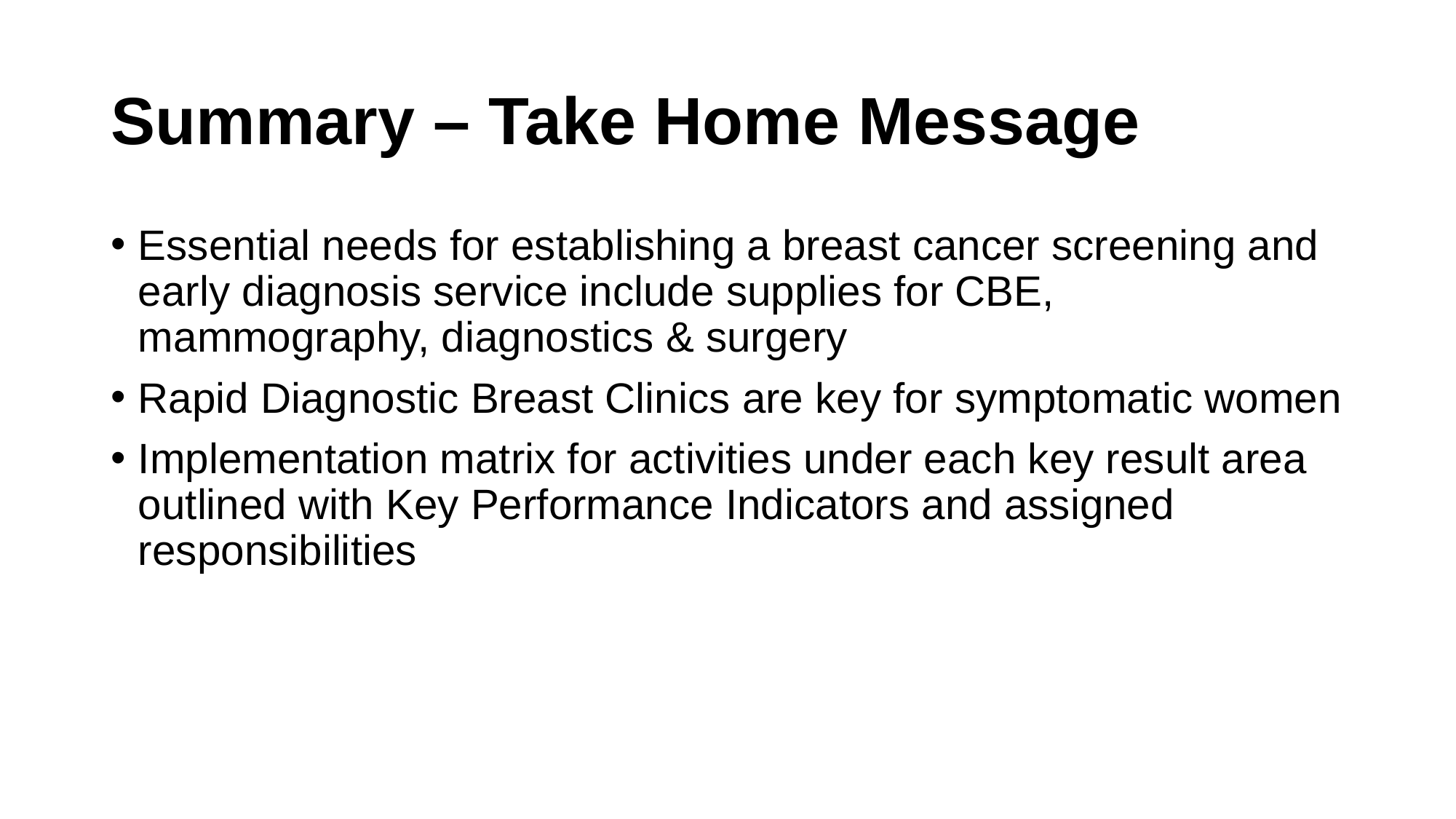

# Summary – Take Home Message
Essential needs for establishing a breast cancer screening and early diagnosis service include supplies for CBE, mammography, diagnostics & surgery
Rapid Diagnostic Breast Clinics are key for symptomatic women
Implementation matrix for activities under each key result area outlined with Key Performance Indicators and assigned responsibilities